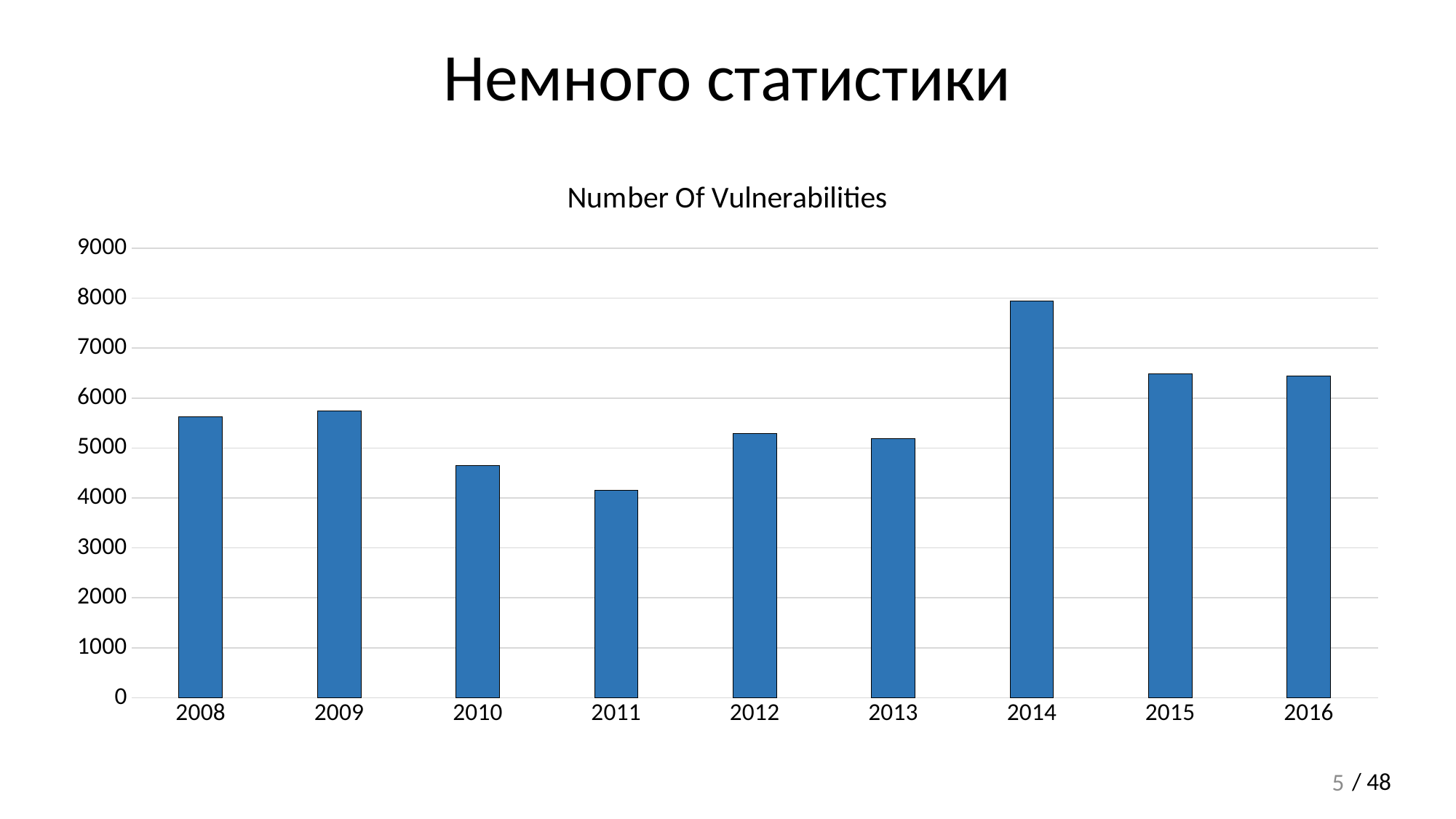

# Немного статистики

### Chart: Number Of Vulnerabilities

| Category | Количество уязвимостей |
|---|---|
| 2008 | 5632.0 |
| 2009 | 5735.0 |
| 2010 | 4652.0 |
| 2011 | 4155.0 |
| 2012 | 5297.0 |
| 2013 | 5191.0 |
| 2014 | 7946.0 |
| 2015 | 6480.0 |
| 2016 | 6447.0 |
5